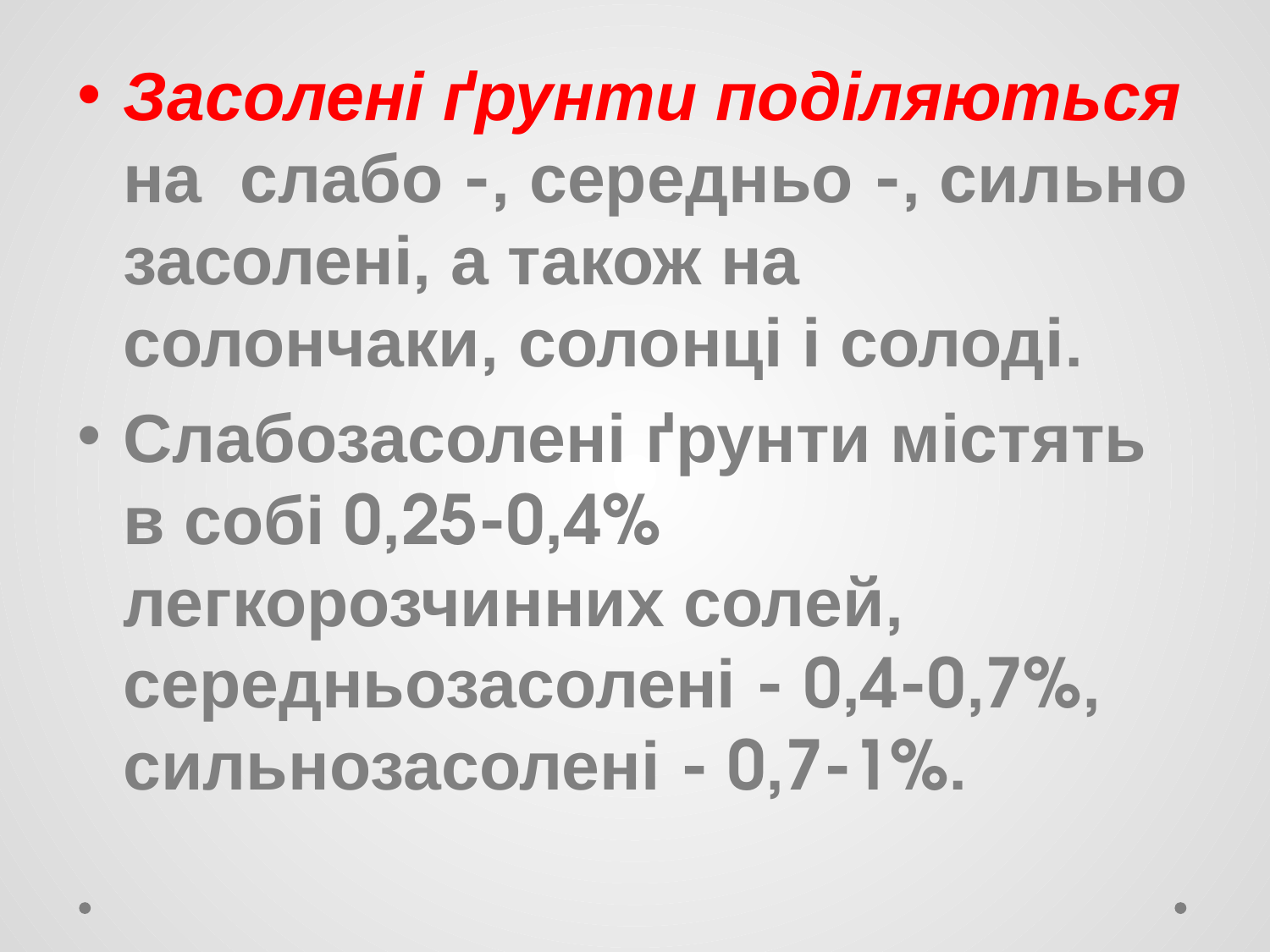

Засолені ґрунти поділяються на  слабо -, середньо -, сильно засолені, а також на солончаки, солонці і солоді.
Слабозасолені ґрунти містять в собі 0,25-0,4%  легкорозчинних солей, середньозасолені - 0,4-0,7%, сильнозасолені - 0,7-1%.